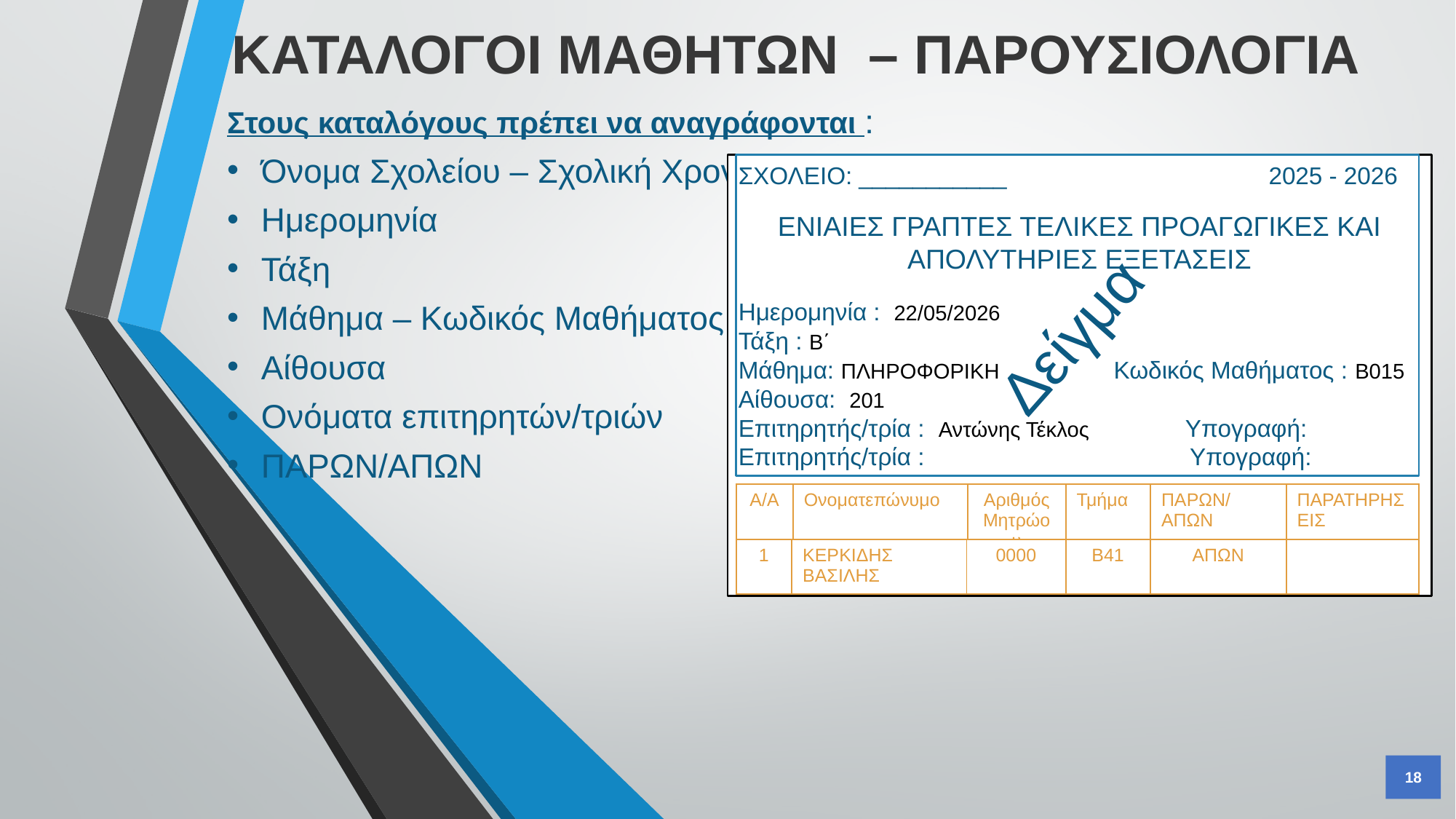

ΚΑΤΑΛΟΓΟΙ ΜΑΘΗΤΩΝ  – ΠΑΡΟΥΣΙΟΛΟΓΙΑ
Στους καταλόγους πρέπει να αναγράφονται :
Όνομα Σχολείου – Σχολική Χρονιά
Ημερομηνία
Τάξη
Μάθημα – Κωδικός Μαθήματος
Αίθουσα
Ονόματα επιτηρητών/τριών
ΠΑΡΩΝ/ΑΠΩΝ
ΣΧΟΛΕΙΟ: ___________                                       2025 - 2026

ΕΝΙΑΙΕΣ ΓΡΑΠΤΕΣ ΤΕΛΙΚΕΣ ΠΡΟΑΓΩΓΙΚΕΣ ΚΑΙ ΑΠΟΛΥΤΗΡΙΕΣ ΕΞΕΤΑΣΕΙΣ

Ημερομηνία :  22/05/2026
Τάξη : Β΄
Μάθημα: ΠΛΗΡΟΦΟΡΙΚΗ                 Κωδικός Μαθήματος : Β015
Αίθουσα:  201
Επιτηρητής/τρία :  Αντώνης Τέκλος                Υπογραφή:
Επιτηρητής/τρία :                                            Υπογραφή:

Δείγμα
| A/A | Ονοματεπώνυμο | Αριθμός Μητρώου | Τμήμα | ΠΑΡΩΝ/ΑΠΩΝ | ΠΑΡΑΤΗΡΗΣΕΙΣ |
| --- | --- | --- | --- | --- | --- |
| 1 | ΚΕΡΚΙΔΗΣ ΒΑΣΙΛΗΣ | 0000 | Β41 | ΑΠΩΝ |  |
| --- | --- | --- | --- | --- | --- |
18